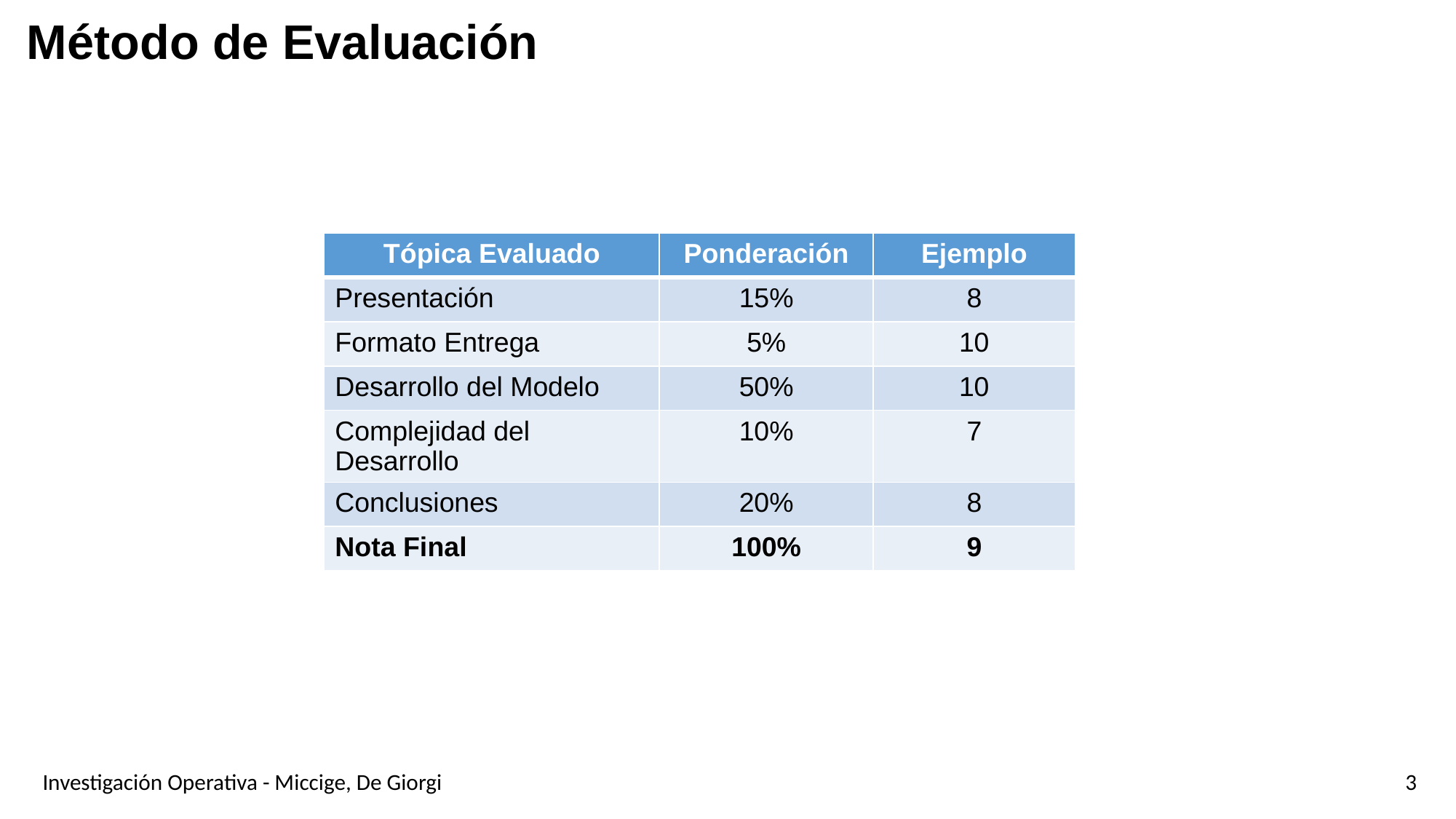

Método de Evaluación
| Tópica Evaluado | Ponderación | Ejemplo |
| --- | --- | --- |
| Presentación | 15% | 8 |
| Formato Entrega | 5% | 10 |
| Desarrollo del Modelo | 50% | 10 |
| Complejidad del Desarrollo | 10% | 7 |
| Conclusiones | 20% | 8 |
| Nota Final | 100% | 9 |
Investigación Operativa - Miccige, De Giorgi
3